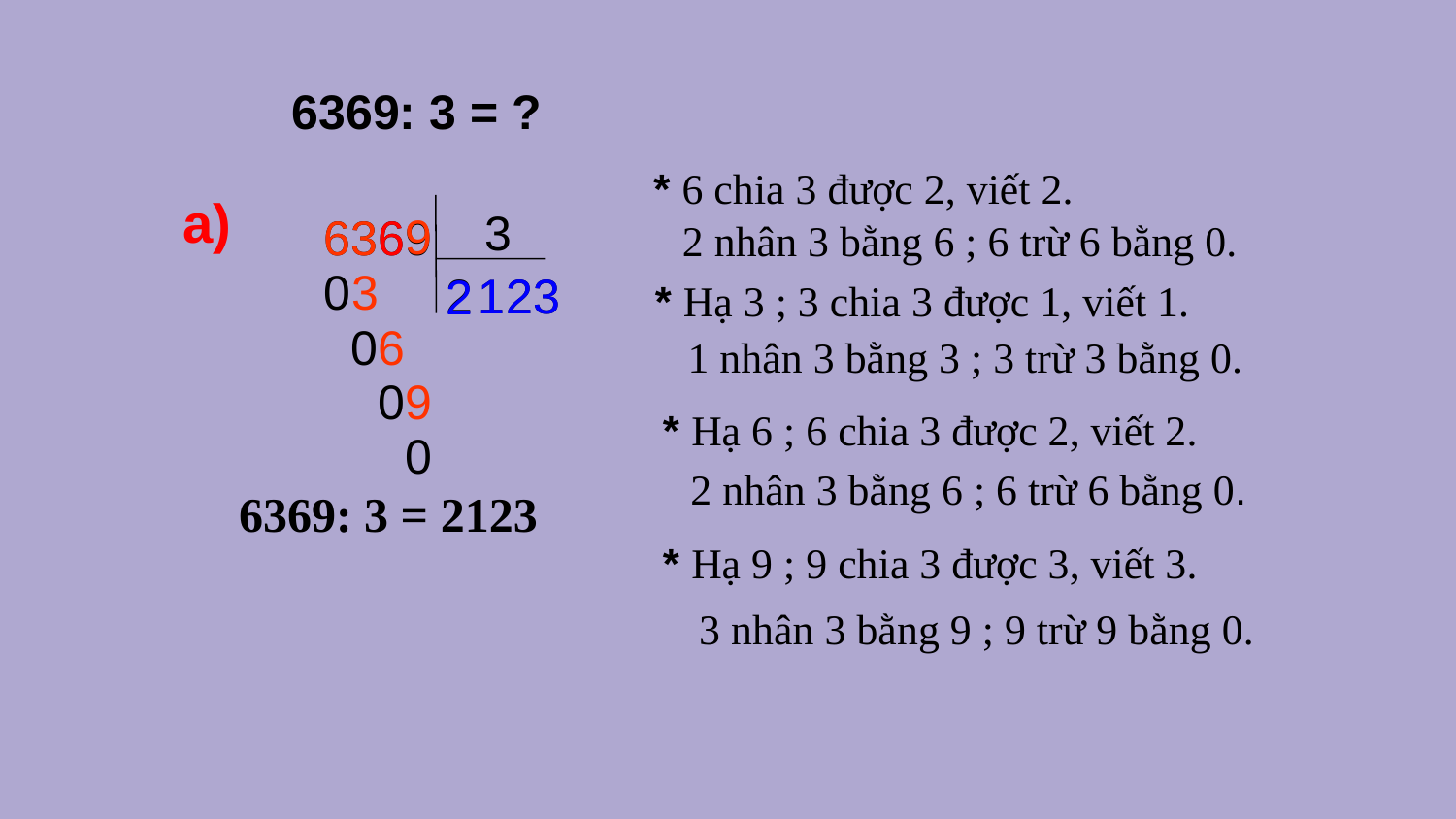

6369: 3 = ?
  * 6 chia 3 được 2, viết 2.
a)

3
9
6
6
3
3
6
6
9
  2 nhân 3 bằng 6 ; 6 trừ 6 bằng 0.
0
3
1
1
2
2
3
3
2
2
  * Hạ 3 ; 3 chia 3 được 1, viết 1.
0
6
  1 nhân 3 bằng 3 ; 3 trừ 3 bằng 0.
0
9
  * Hạ 6 ; 6 chia 3 được 2, viết 2.
0
  2 nhân 3 bằng 6 ; 6 trừ 6 bằng 0.
6369: 3 = 2123
  * Hạ 9 ; 9 chia 3 được 3, viết 3.
  3 nhân 3 bằng 9 ; 9 trừ 9 bằng 0.